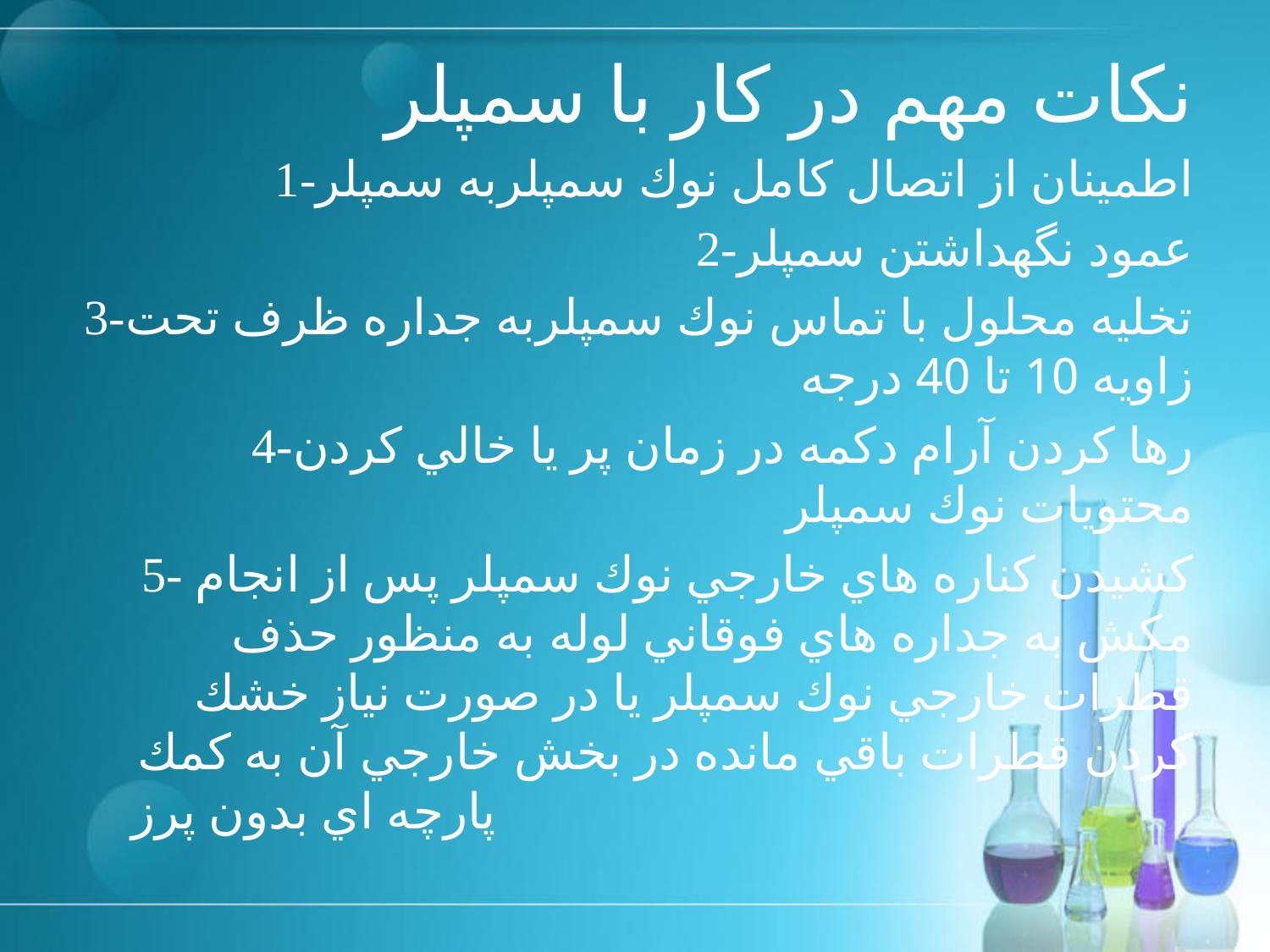

# نكات مهم در كار با سمپلر
1-اطمينان از اتصال كامل نوك سمپلربه سمپلر
2-عمود نگهداشتن سمپلر
3-تخليه محلول با تماس نوك سمپلربه جداره ظرف تحت زاويه 10 تا 40 درجه
4-رها كردن آرام دكمه در زمان پر يا خالي كردن محتويات نوك سمپلر
5- كشيدن كناره هاي خارجي نوك سمپلر پس از انجام مكش به جداره هاي فوقاني لوله به منظور حذف قطرات خارجي نوك سمپلر يا در صورت نياز خشك كردن قطرات باقي مانده در بخش خارجي آن به كمك پارچه اي بدون پرز